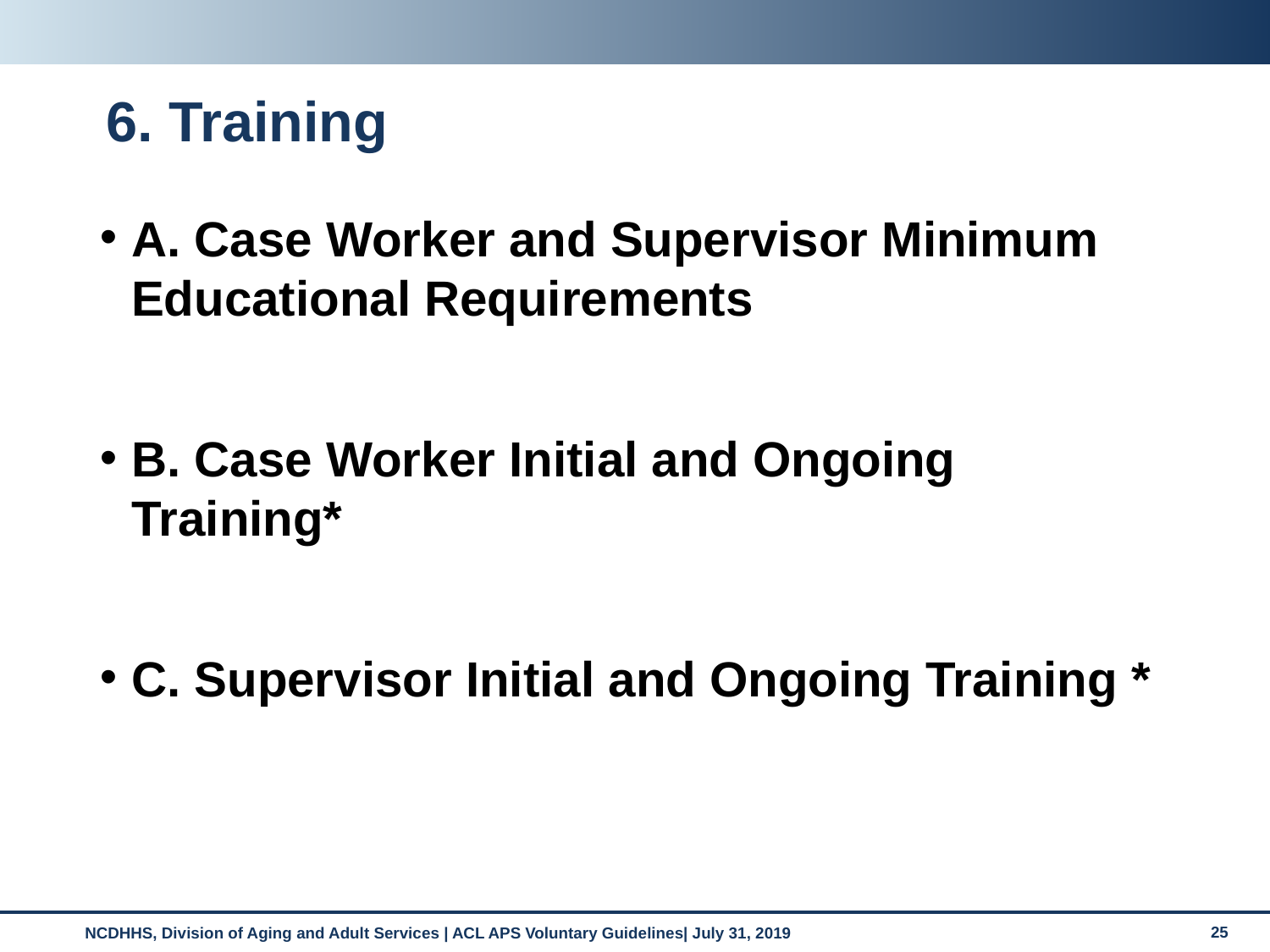

# 6. Training
A. Case Worker and Supervisor Minimum Educational Requirements

B. Case Worker Initial and Ongoing Training*

C. Supervisor Initial and Ongoing Training *